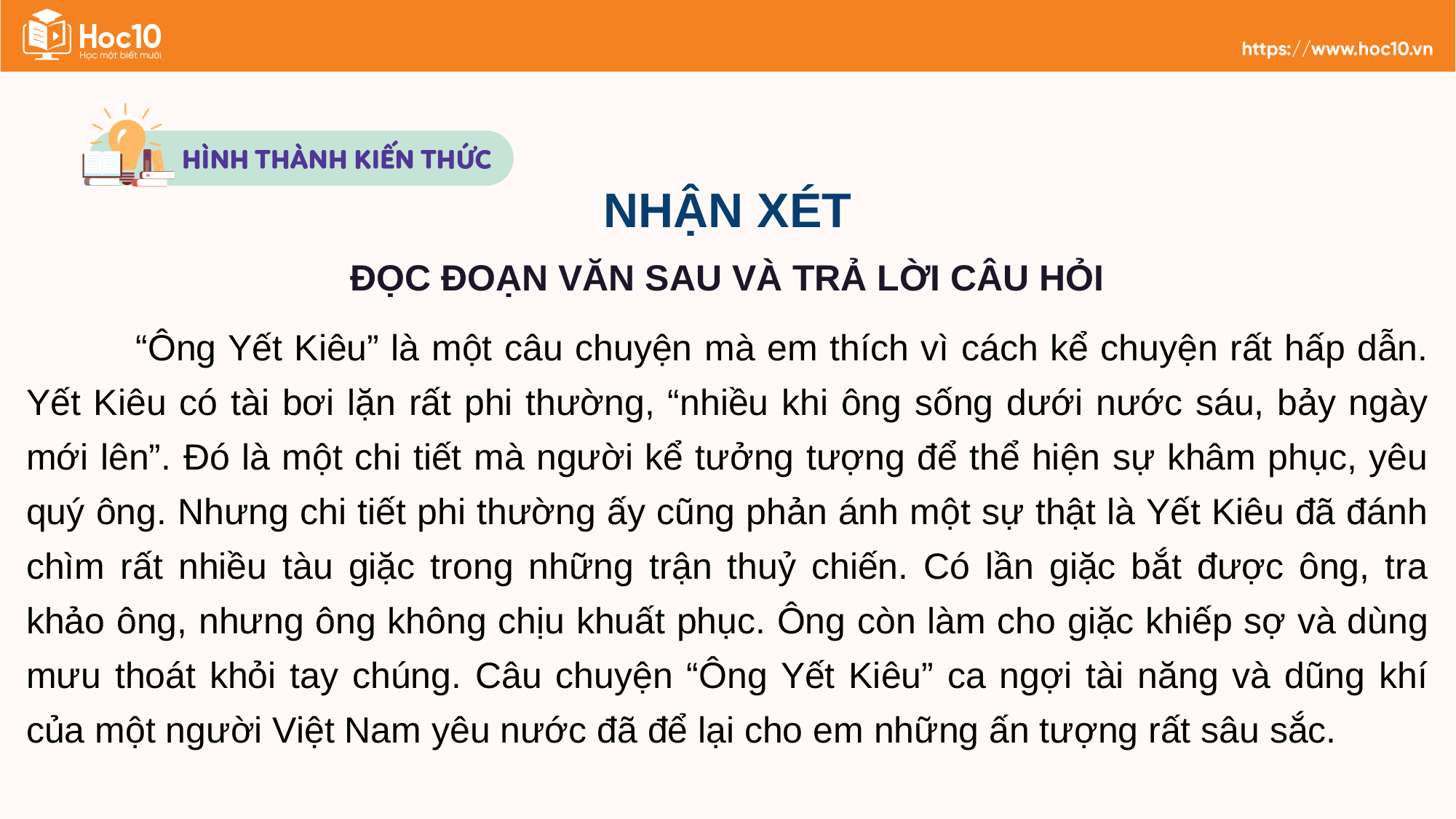

NHẬN XÉT
ĐỌC ĐOẠN VĂN SAU VÀ TRẢ LỜI CÂU HỎI
“Ông Yết Kiêu” là một câu chuyện mà em thích vì cách kể chuyện rất hấp dẫn. Yết Kiêu có tài bơi lặn rất phi thường, “nhiều khi ông sống dưới nước sáu, bảy ngày mới lên”. Đó là một chi tiết mà người kể tưởng tượng để thể hiện sự khâm phục, yêu quý ông. Nhưng chi tiết phi thường ấy cũng phản ánh một sự thật là Yết Kiêu đã đánh chìm rất nhiều tàu giặc trong những trận thuỷ chiến. Có lần giặc bắt được ông, tra khảo ông, nhưng ông không chịu khuất phục. Ông còn làm cho giặc khiếp sợ và dùng mưu thoát khỏi tay chúng. Câu chuyện “Ông Yết Kiêu” ca ngợi tài năng và dũng khí của một người Việt Nam yêu nước đã để lại cho em những ấn tượng rất sâu sắc.